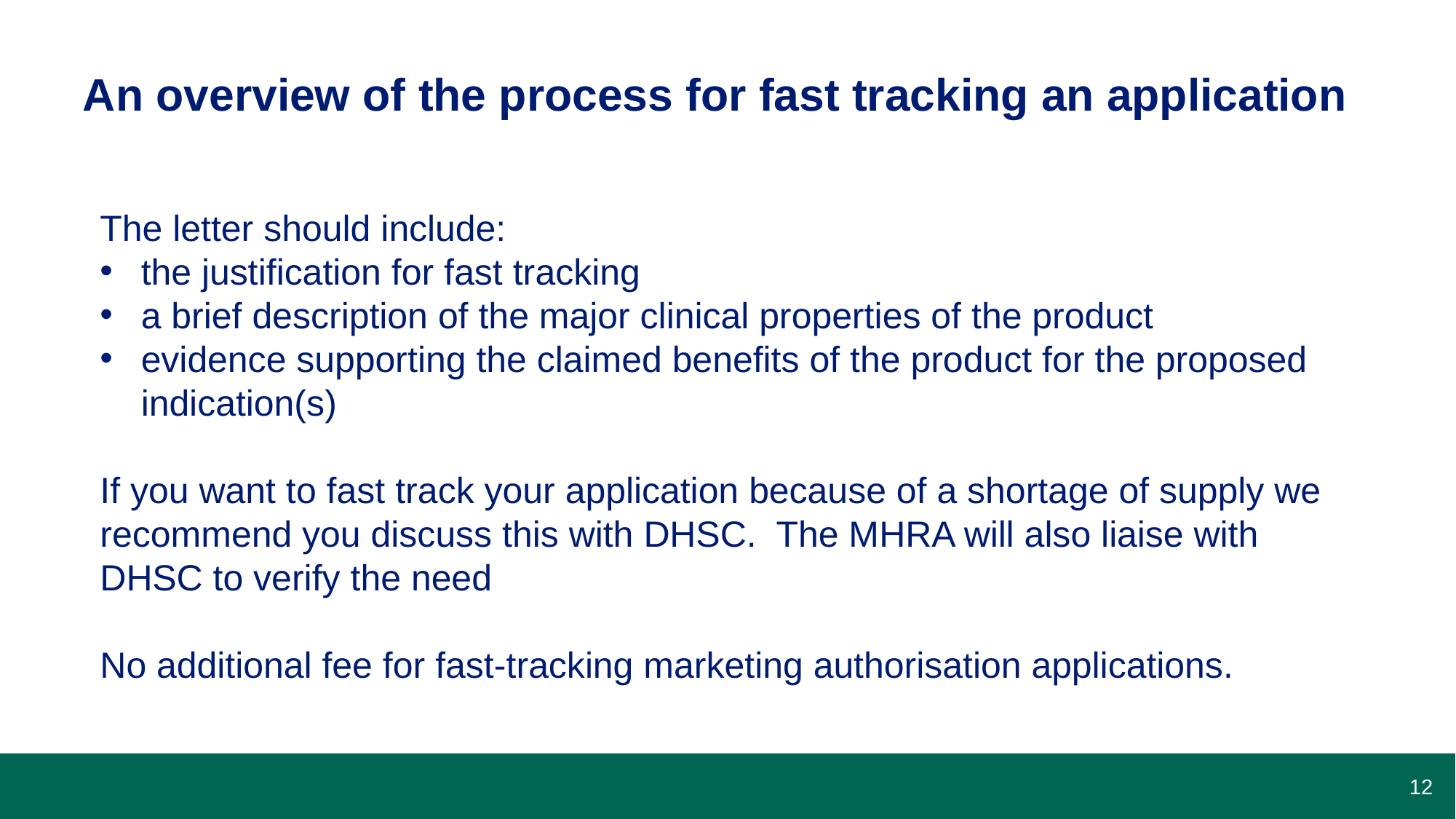

# An overview of the process for fast tracking an application
The letter should include:
the justification for fast tracking
a brief description of the major clinical properties of the product
evidence supporting the claimed benefits of the product for the proposed indication(s)

If you want to fast track your application because of a shortage of supply we recommend you discuss this with DHSC.  The MHRA will also liaise with DHSC to verify the need

No additional fee for fast-tracking marketing authorisation applications.